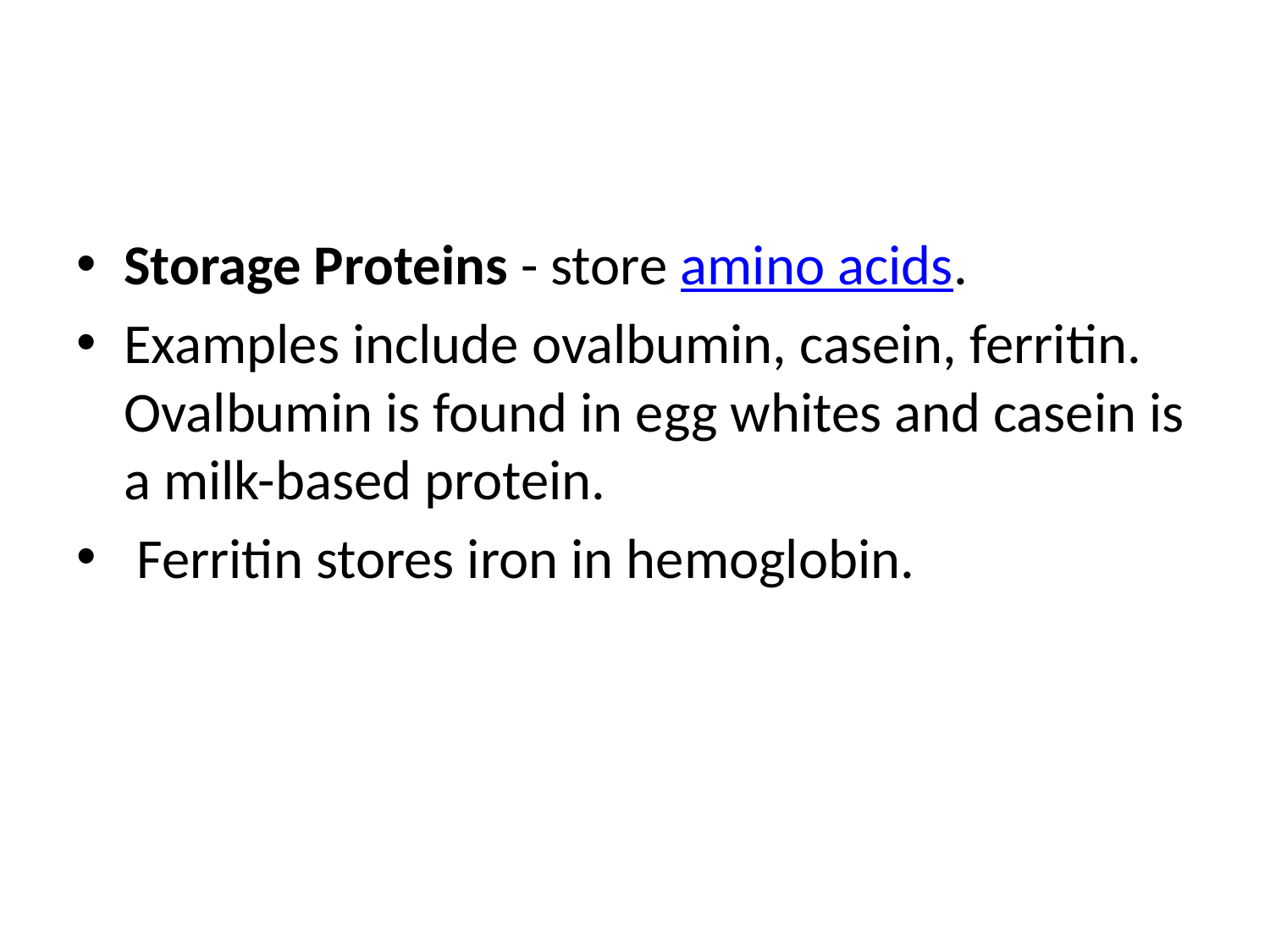

#
Storage Proteins - store amino acids.
Examples include ovalbumin, casein, ferritin. Ovalbumin is found in egg whites and casein is a milk-based protein.
 Ferritin stores iron in hemoglobin.